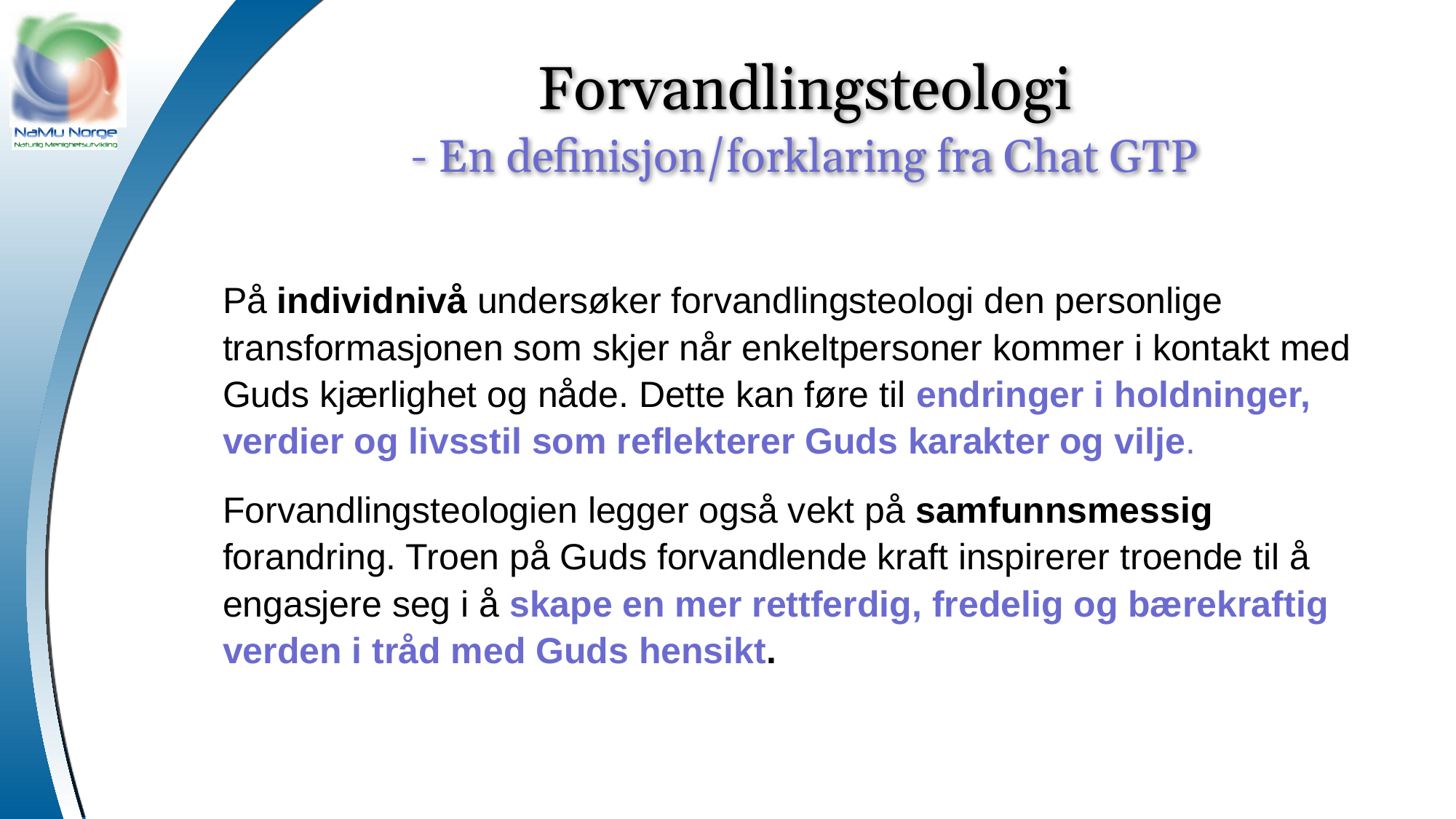

Forvandlingsteologi
- En definisjon/forklaring fra Chat GTP
På individnivå undersøker forvandlingsteologi den personlige transformasjonen som skjer når enkeltpersoner kommer i kontakt med Guds kjærlighet og nåde. Dette kan føre til endringer i holdninger, verdier og livsstil som reflekterer Guds karakter og vilje.
Forvandlingsteologien legger også vekt på samfunnsmessig forandring. Troen på Guds forvandlende kraft inspirerer troende til å engasjere seg i å skape en mer rettferdig, fredelig og bærekraftig verden i tråd med Guds hensikt.